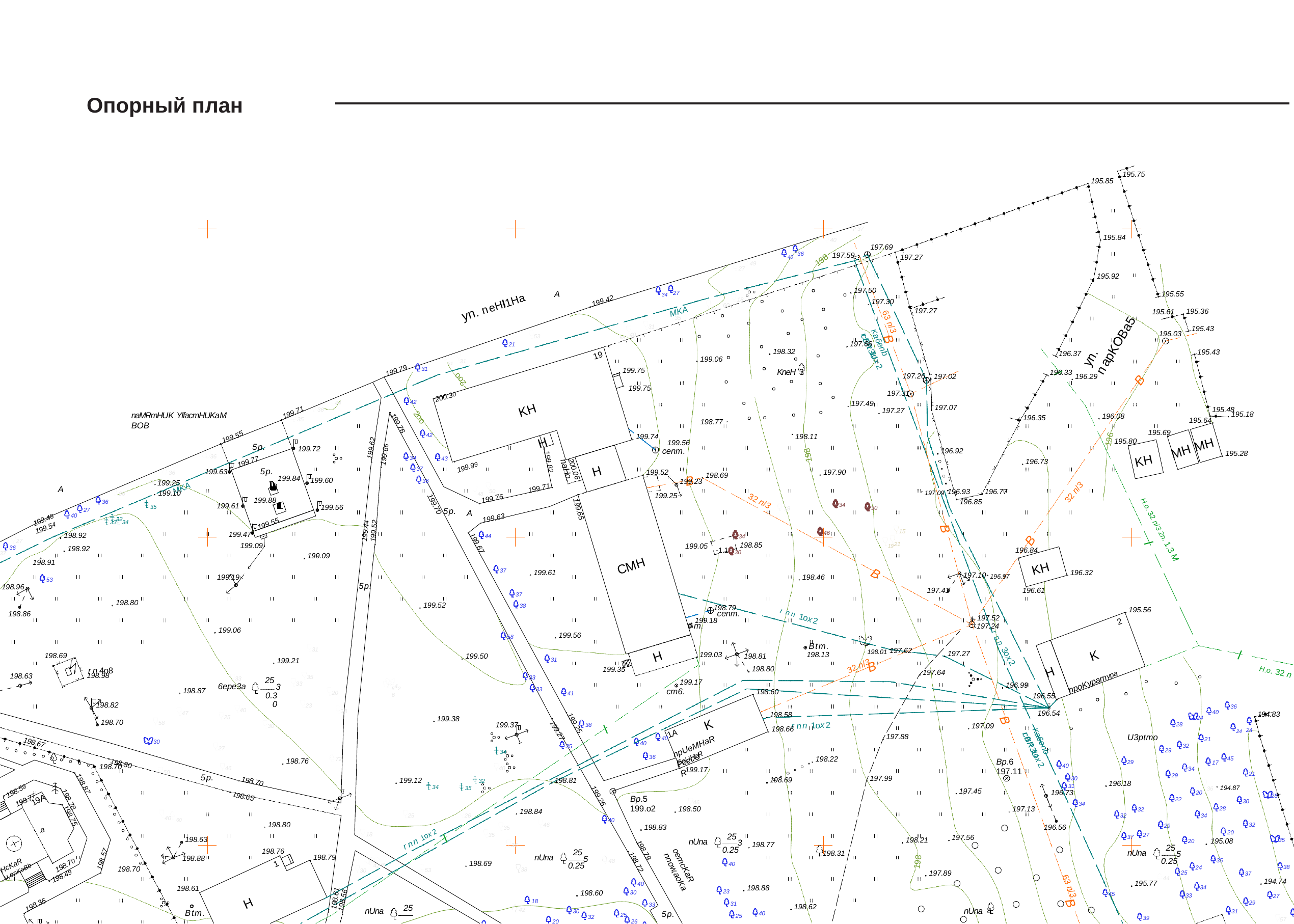

Опорный план

195.75
195.85

37

195.84
40
197.69
40   36
197.59

197.27
198
49
27

195.92

197.50
197.30
34    27
A
195.55

199.42
18

37    60

yn. neHll1Ha

MKA
197.27
195.36

195.61

35

63 n/3

31
195.43
yn. napKOBa5

68   40
196.03

53

B

197.66

21

Ka6enb cBR3U
198.32

195.43
rnn 1ox2
196.37
19

199.06

31    31

31
199.79
199.75
KneH  3

196.33

B
l
197.26
197.02
196.29

2oo

199.75

200.30
197.31

42

197.49
44
KH

197.07

195.48
36
197.27
199.71
195.18
naMRmHUK YlfacmHUKaM BOB

196.08

196.35

2oo
195.64
35

198.77

199.76

195.69

42

199.55
198.11
199.74

H
196

MH
195.80

199.56
cenm.

5p.

MH
199.62

199.72

196.92

199.66

195.28

198
KH
36

34
43

199.77
196.73

199.99
199.82

H

37
5p.
naHo.

200.06

199.63

197.90
199.52
36
46  199.25
199.10
35

198.69

B

199.84

199.60
199.23
36

MKA

197.09 196.93
196.85
199.71

A

48    50

32 n/3

196.77

36

199.25

199.76

199.88
32 n/3

36

199.61
34

199.70

199.56

30

19

5p.
27
199.65

A

199.48

40
199.63

32

33   34
199.55
199.54

199.44
199.52

B
H.o. 32 n/3 2n. 1.3 M

15
1921

46
B
199.47
199.09
198.92
198.92

44
34
198.85
30

199.05    -1.1

27

199.67

l

36

196.84

37

199.09

CMH
198.91

KH

37
197.10  196.97
199.61
B
196.32

198.46

199.19

53

5p.

198.96

196.61
197.41

37
38

198.80

199.52

198.79

195.56

rnn 1ox2

cenm.

198.86

197.52
197.24

2
199.18

m.

199.06

199.56

58

rnn 3ox2
Btm.
198.13

198.01 197.62

31

K
H
l

197.27

199.03
198.69
198.81
198.80
199.50

199.21
31
B

32 n/3

H.o. 32 n
H

199.35
rn4o8

197.64

198.98

198.63

npoKypamypa
35
33

33
6epe3a

25
3
0.30

199.17
cm6.

5426
33
196.99

33
198.87

198.60

20

41

196.55

198.82

23

36

40

38

196.54

40

47
194.83
198.58
198.66

25
199.38
24

K

198.70
l

B

58
rnn 1ox2
199.37
199.25
28
197.09

38

30
24   24

199.27

1A

U3ptmo
197.88

40

21

npUeMHaR EoUHaR

30
198.67

40

32

35
27
Ka6enb cBR3U
rnn 1ox2
29

34

36
PoccUR
198.22

45

72
198.80
198.76
Bp.6 197.11

29

17

198.70
40

46
40

34
199.17

50

21

29
5p.

197.99
30
198.69
198.81
199.12

198.70
32
196.18
36    194.87

198.87

198.59

34
31
196.73

35

197.45
198.65

20

198.77

28
199.26

19A
Bp.5 199.o2

22

198.78

30

46
198.50
34

197.13

28
32

198.84

32

40   60
25
26
34
32

198.75

40

198.80

46

32

29

198.83
196.56

.a
35

l

20
195.08

18

25
35
27

197.56

37
rnn 1ox2

198.63
198.21

nUna
35
3
20

198.77

36

25

0.25
40

198.76

25
198.79
nUna

198.31
5

nUna

198.79
5

198.88

198.57

HcKaR u,epKoBb

0.25
198

198.70

35

48
1

198.69

4248

198.72

0.25

38

24

198.70

38
53
30

198.49

197.89
25

37

44

194.74

oemcKaR nnow,aoKa
195.77

40

63 n/3

198.88

198.61
34

23

198.60

30

45

33

27

198.61
H

198.56

18

29

198.36

31

25
B

33

198.62

25

nUna  4

42

nUna	 	5 0.25
Btm.

30

31

5p.

40

25

32

39

57

20

26